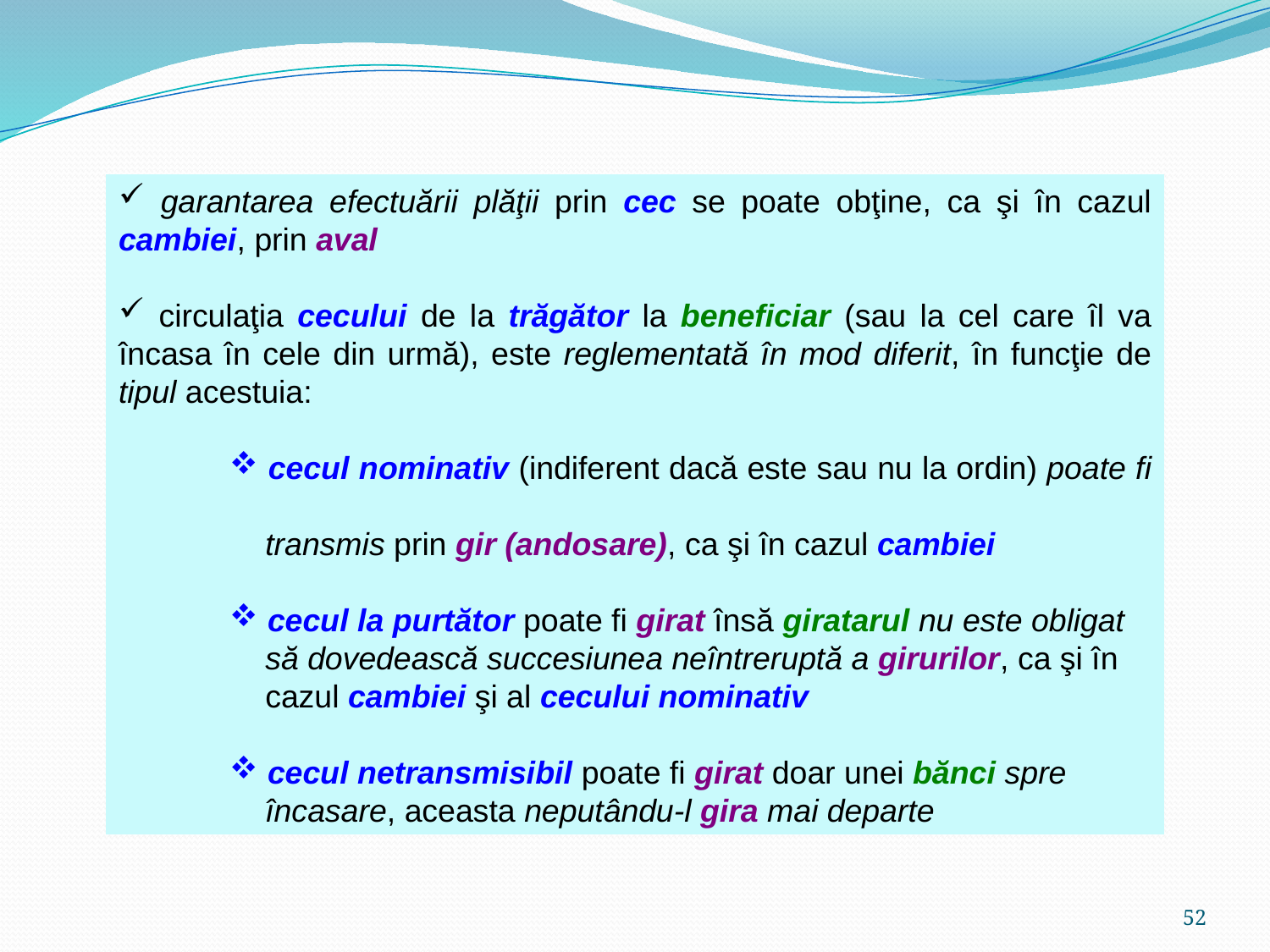

garantarea efectuării plăţii prin cec se poate obţine, ca şi în cazul cambiei, prin aval

 circulaţia cecului de la trăgător la beneficiar (sau la cel care îl va încasa în cele din urmă), este reglementată în mod diferit, în funcţie de tipul acestuia:

 cecul nominativ (indiferent dacă este sau nu la ordin) poate fi
    transmis prin gir (andosare), ca şi în cazul cambiei

 cecul la purtător poate fi girat însă giratarul nu este obligat
    să dovedească succesiunea neîntreruptă a girurilor, ca şi în
    cazul cambiei şi al cecului nominativ

 cecul netransmisibil poate fi girat doar unei bănci spre
    încasare, aceasta neputându-l gira mai departe
52